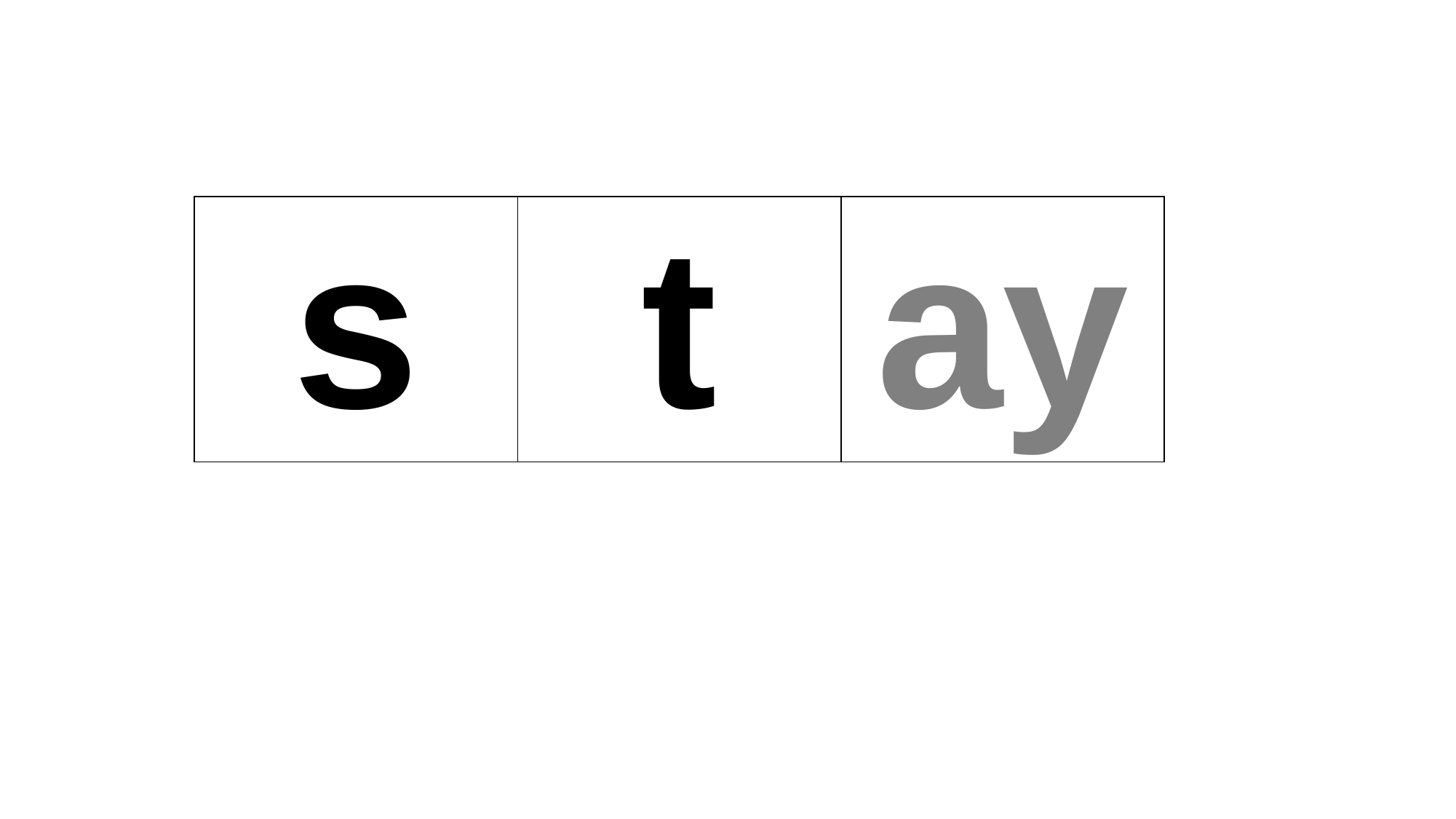

| s | t | ay |
| --- | --- | --- |